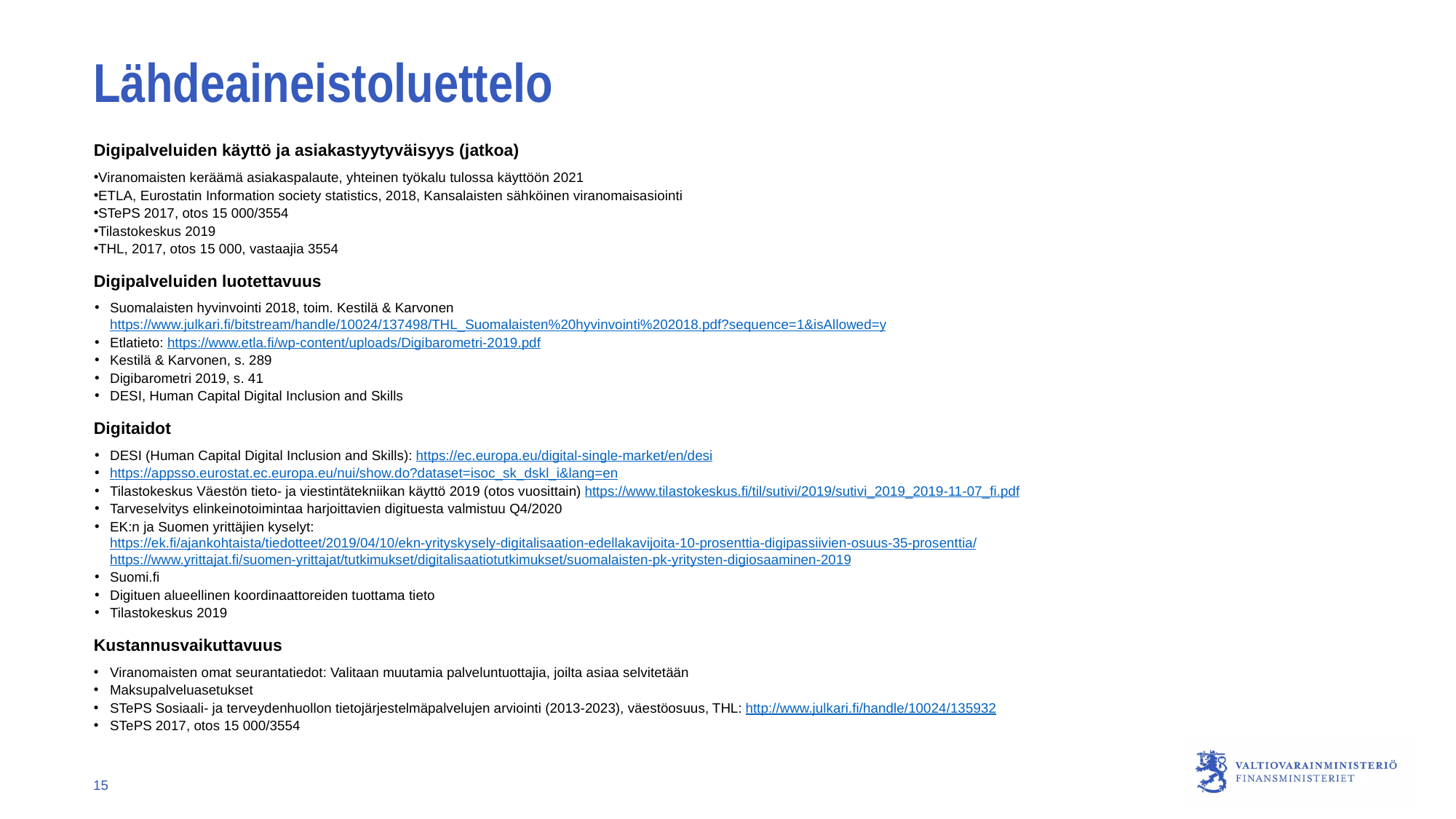

# Lähdeaineistoluettelo
Digipalveluiden käyttö ja asiakastyytyväisyys (jatkoa)
Viranomaisten keräämä asiakaspalaute, yhteinen työkalu tulossa käyttöön 2021
ETLA, Eurostatin Information society statistics, 2018, Kansalaisten sähköinen viranomaisasiointi
STePS 2017, otos 15 000/3554
Tilastokeskus 2019
THL, 2017, otos 15 000, vastaajia 3554
Digipalveluiden luotettavuus
Suomalaisten hyvinvointi 2018, toim. Kestilä & Karvonen https://www.julkari.fi/bitstream/handle/10024/137498/THL_Suomalaisten%20hyvinvointi%202018.pdf?sequence=1&isAllowed=y
Etlatieto: https://www.etla.fi/wp-content/uploads/Digibarometri-2019.pdf
Kestilä & Karvonen, s. 289
Digibarometri 2019, s. 41
DESI, Human Capital Digital Inclusion and Skills
Digitaidot
DESI (Human Capital Digital Inclusion and Skills): https://ec.europa.eu/digital-single-market/en/desi
https://appsso.eurostat.ec.europa.eu/nui/show.do?dataset=isoc_sk_dskl_i&lang=en
Tilastokeskus Väestön tieto- ja viestintätekniikan käyttö 2019 (otos vuosittain) https://www.tilastokeskus.fi/til/sutivi/2019/sutivi_2019_2019-11-07_fi.pdf
Tarveselvitys elinkeinotoimintaa harjoittavien digituesta valmistuu Q4/2020
EK:n ja Suomen yrittäjien kyselyt:
https://ek.fi/ajankohtaista/tiedotteet/2019/04/10/ekn-yrityskysely-digitalisaation-edellakavijoita-10-prosenttia-digipassiivien-osuus-35-prosenttia/
https://www.yrittajat.fi/suomen-yrittajat/tutkimukset/digitalisaatiotutkimukset/suomalaisten-pk-yritysten-digiosaaminen-2019
Suomi.fi
Digituen alueellinen koordinaattoreiden tuottama tieto
Tilastokeskus 2019
Kustannusvaikuttavuus
Viranomaisten omat seurantatiedot: Valitaan muutamia palveluntuottajia, joilta asiaa selvitetään
Maksupalveluasetukset
STePS Sosiaali- ja terveydenhuollon tietojärjestelmäpalvelujen arviointi (2013-2023), väestöosuus, THL: http://www.julkari.fi/handle/10024/135932
STePS 2017, otos 15 000/3554

15